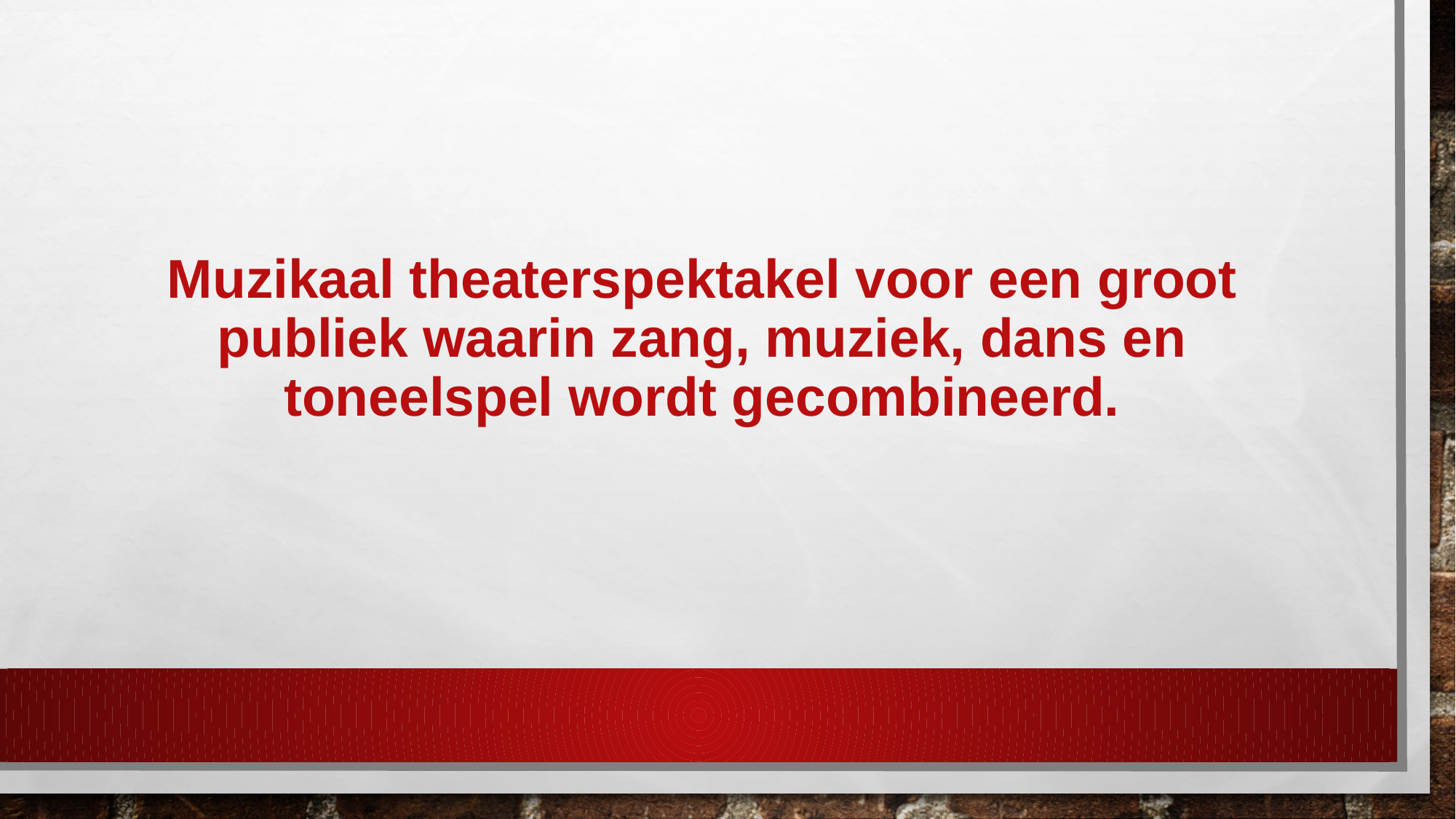

# Muzikaal theaterspektakel voor een groot publiek waarin zang, muziek, dans en toneelspel wordt gecombineerd.